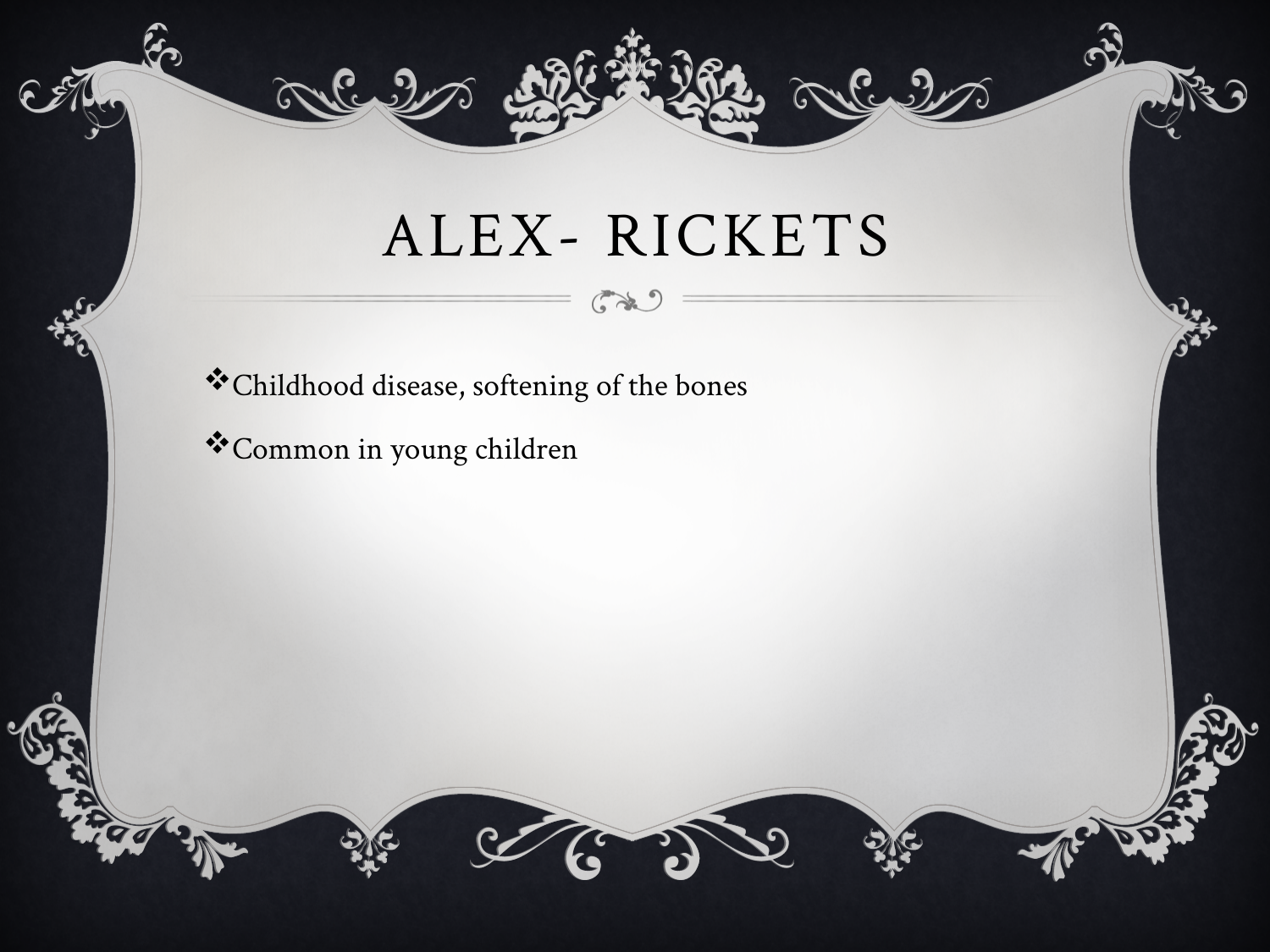

# Alex- rickets
Childhood disease, softening of the bones
Common in young children